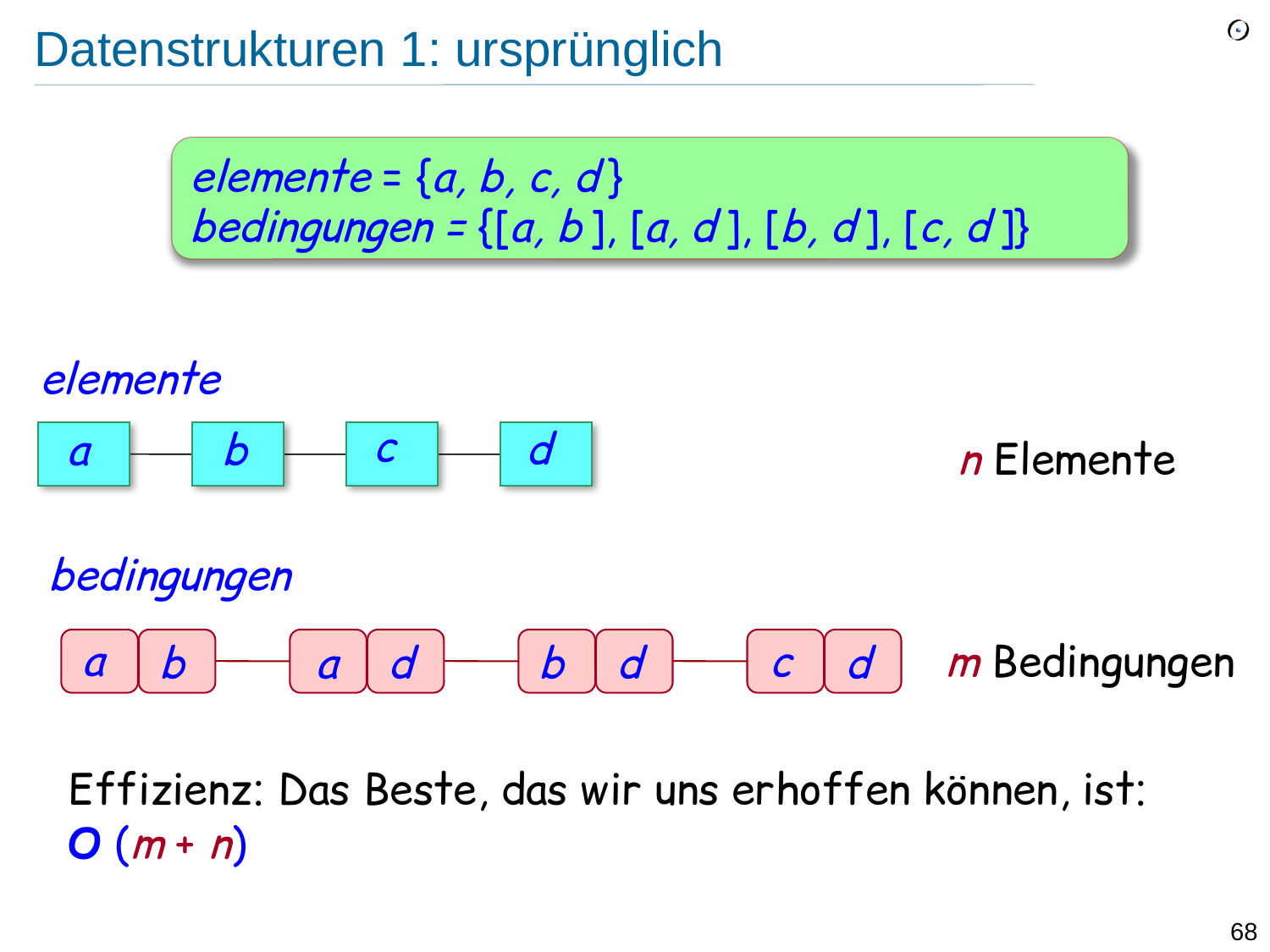

# Datenstrukturen 1: ursprünglich
elemente = {a, b, c, d }
bedingungen = {[a, b ], [a, d ], [b, d ], [c, d ]}
elemente
c
d
a
b

n Elemente

bedingungen
a
m Bedingungen
c
b
a
d
b
d
d

Effizienz: Das Beste, das wir uns erhoffen können, ist:
O (m + n)